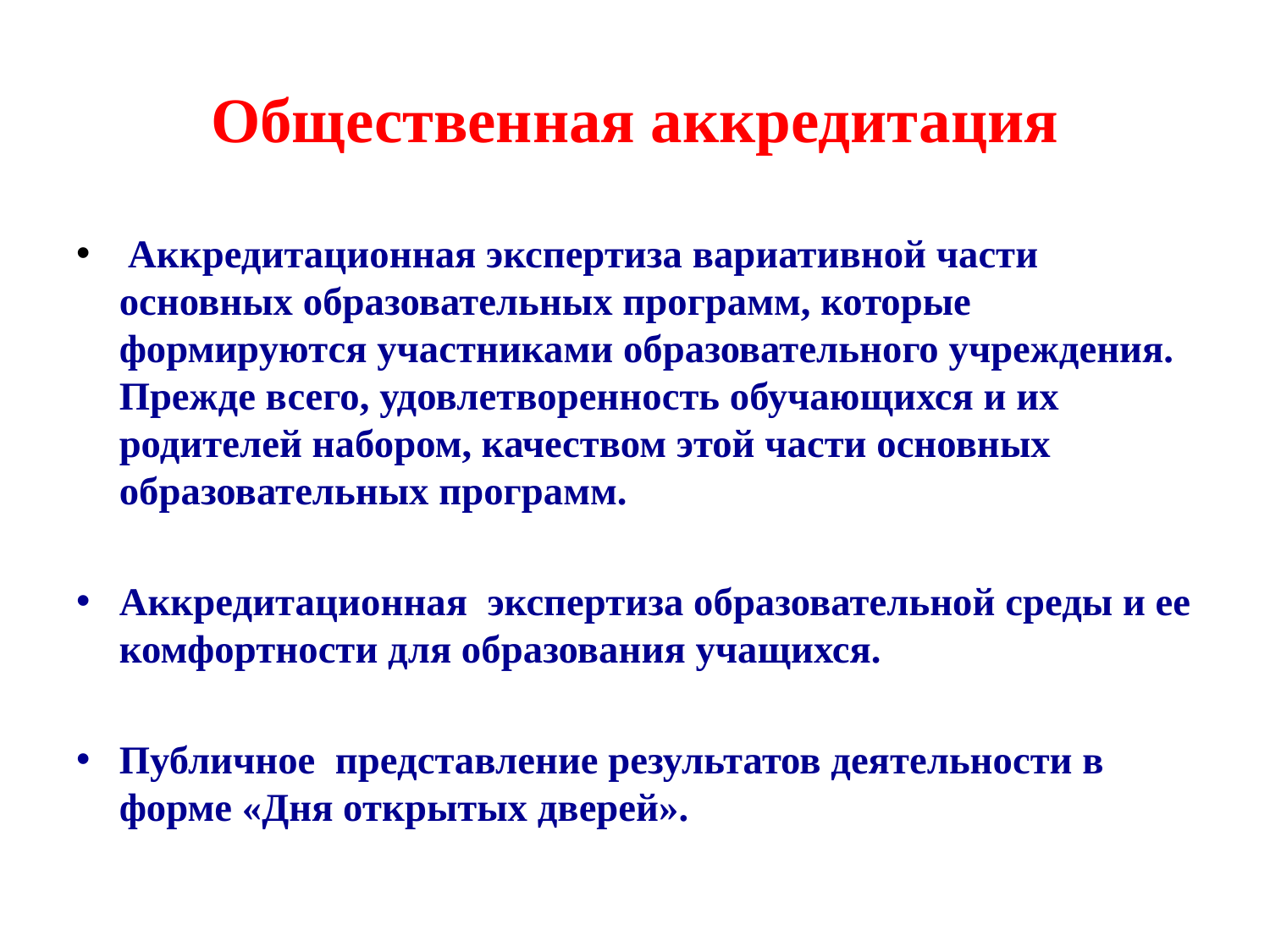

# Общественная аккредитация
 Аккредитационная экспертиза вариативной части основных образовательных программ, которые формируются участниками образовательного учреждения. Прежде всего, удовлетворенность обучающихся и их родителей набором, качеством этой части основных образовательных программ.

Аккредитационная  экспертиза образовательной среды и ее комфортности для образования учащихся.

Публичное  представление результатов деятельности в форме «Дня открытых дверей».